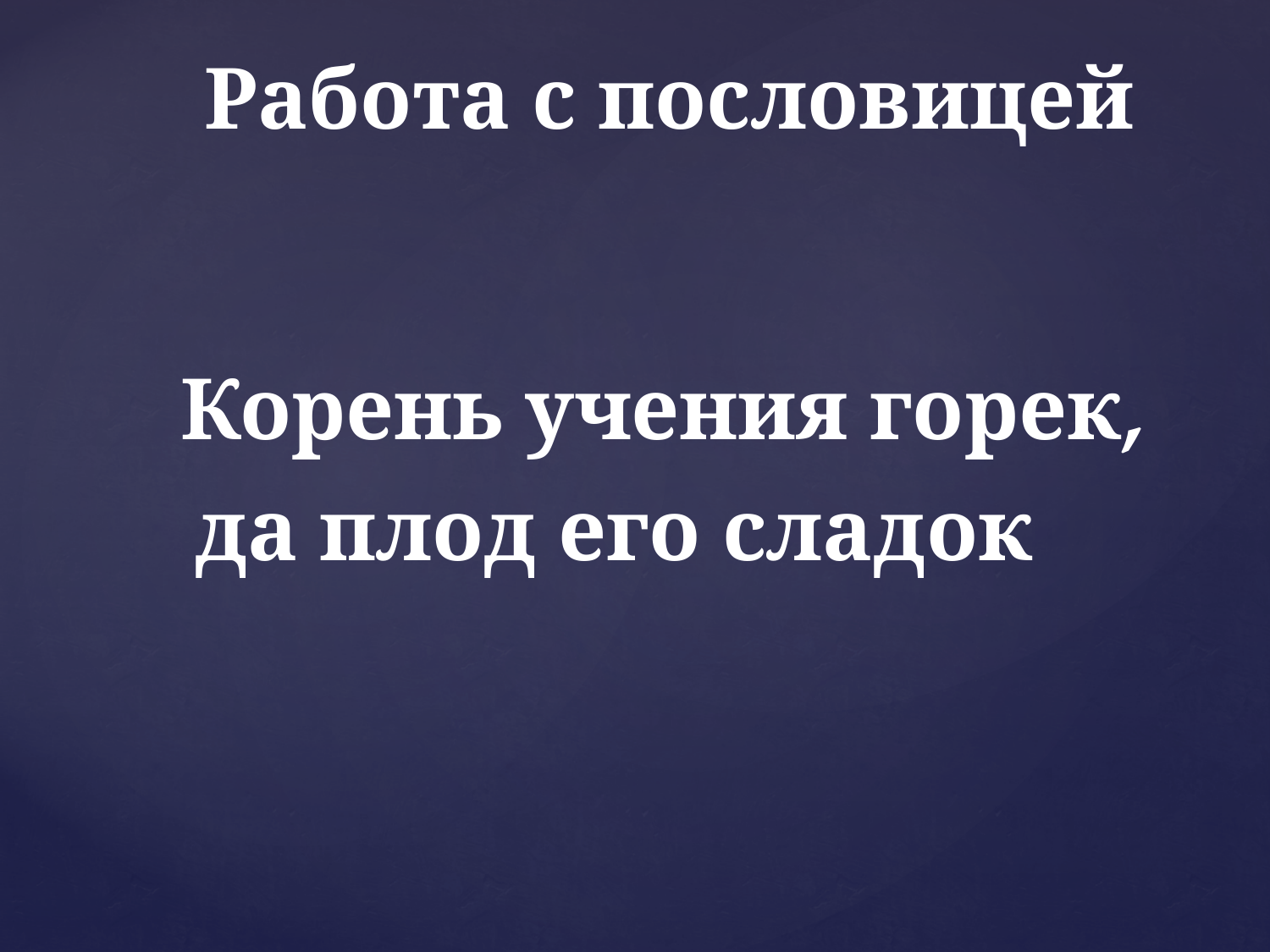

# Работа с пословицей
      Корень учения горек,
    да плод его сладок